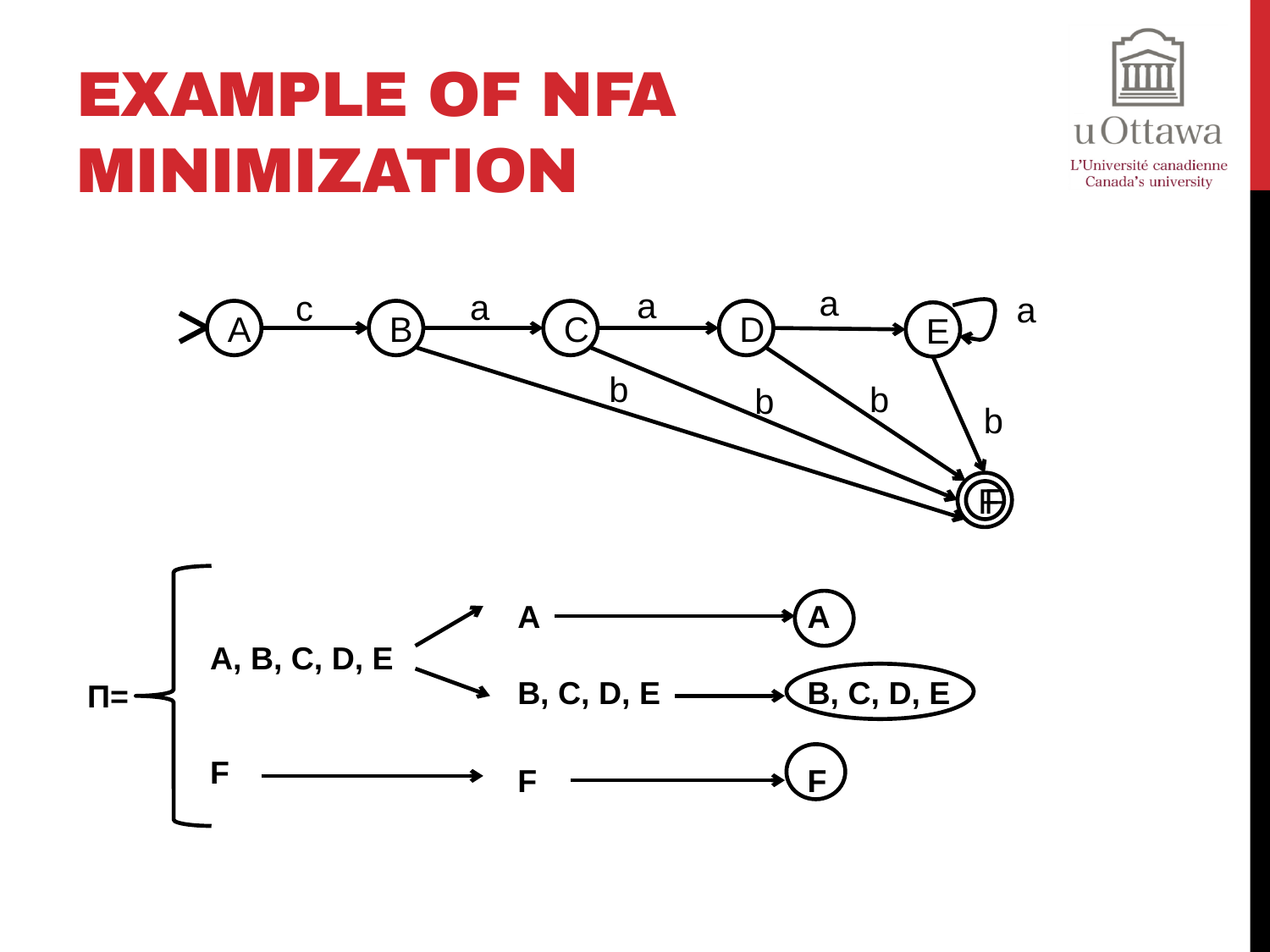

# Example of NFA Minimization
a
a
a
c
a

A
B
C
D
E
b
b
b
b
F
F

Π=
A

B, C, D, E
F
A

B, C, D, E
F

A, B, C, D, E

F